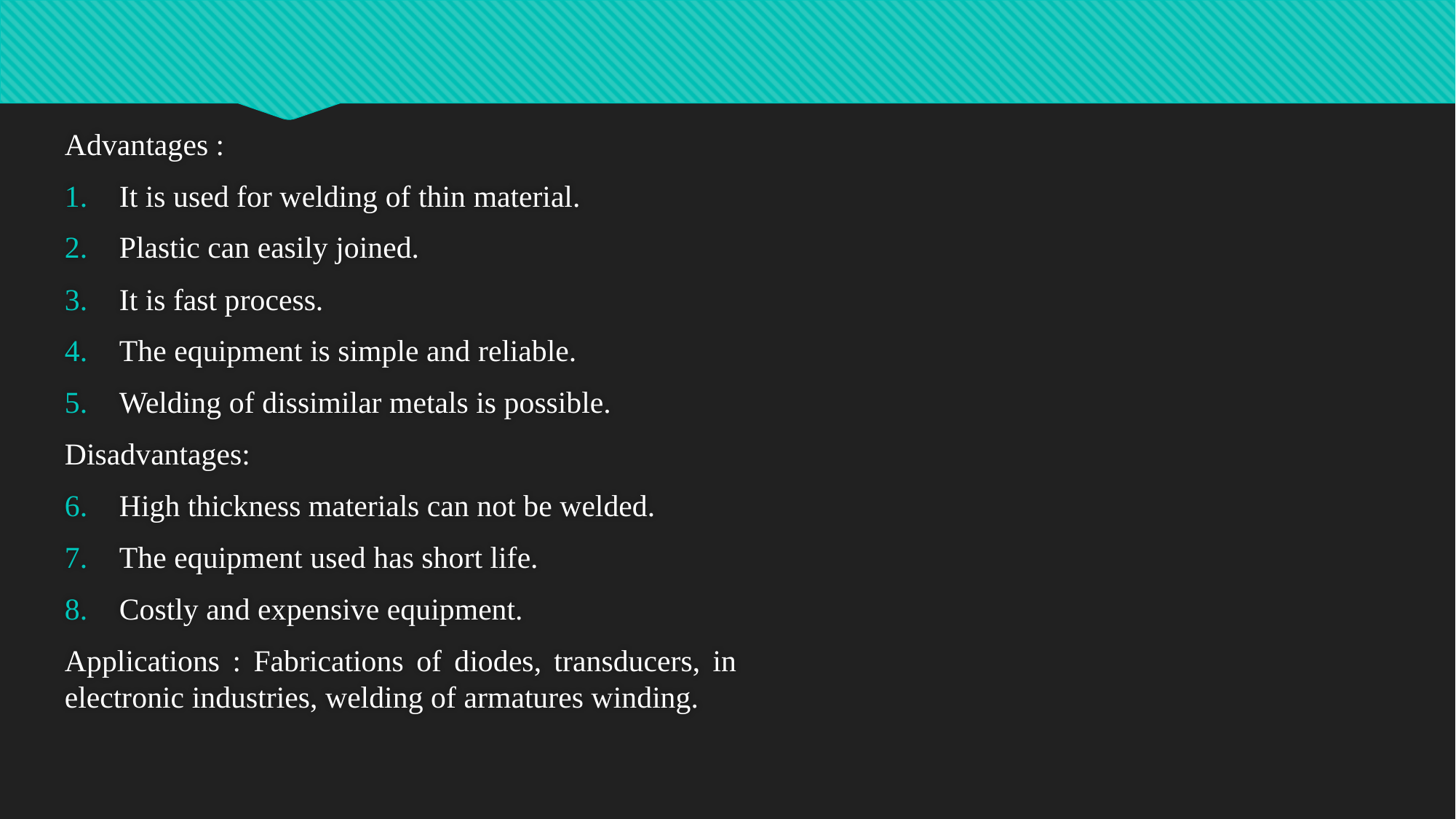

Advantages :
It is used for welding of thin material.
Plastic can easily joined.
It is fast process.
The equipment is simple and reliable.
Welding of dissimilar metals is possible.
Disadvantages:
High thickness materials can not be welded.
The equipment used has short life.
Costly and expensive equipment.
Applications : Fabrications of diodes, transducers, in electronic industries, welding of armatures winding.